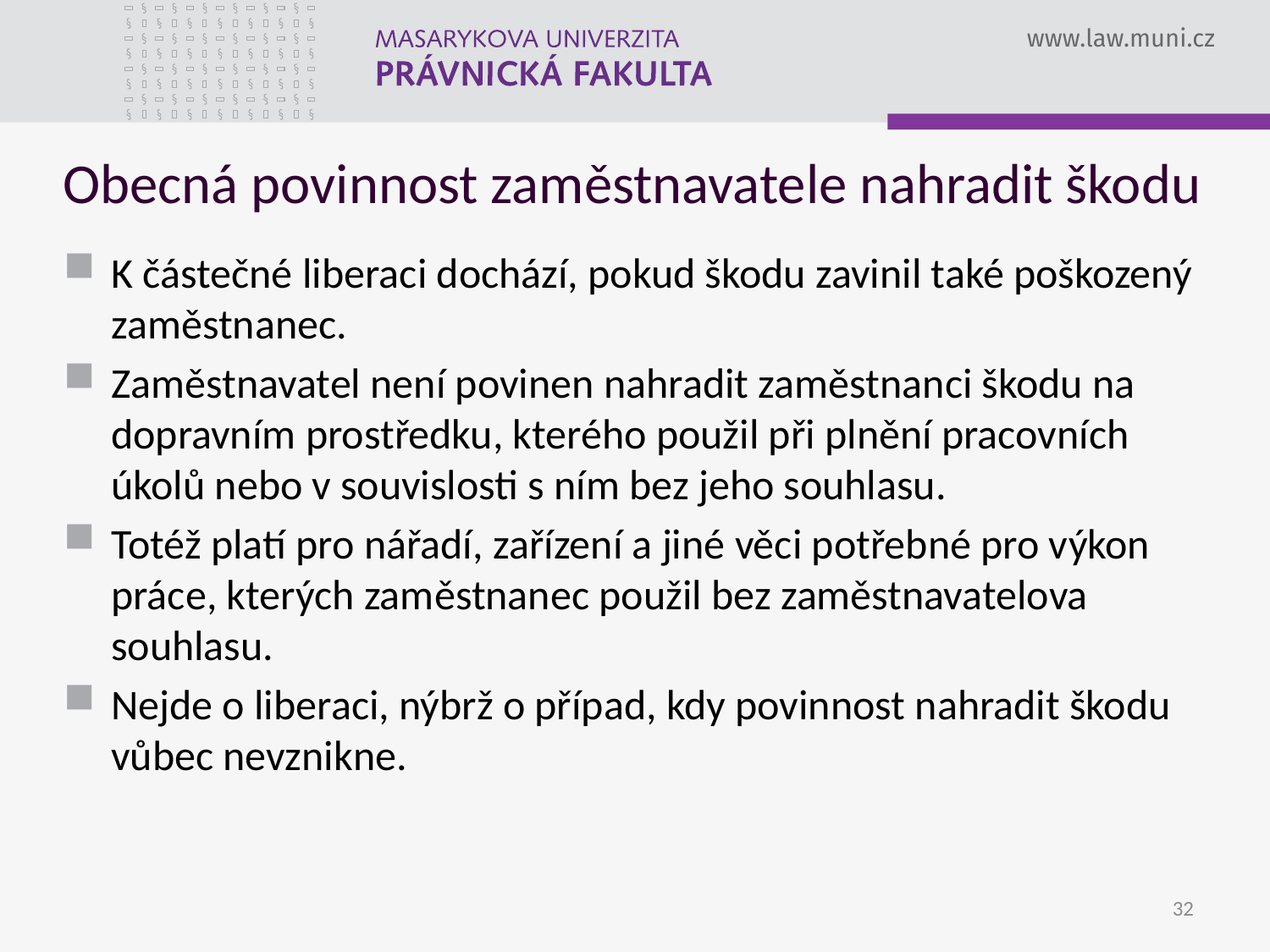

Obecná povinnost zaměstnavatele nahradit škodu
K částečné liberaci dochází, pokud škodu zavinil také poškozený zaměstnanec.
Zaměstnavatel není povinen nahradit zaměstnanci škodu na dopravním prostředku, kterého použil při plnění pracovních úkolů nebo v souvislosti s ním bez jeho souhlasu.
Totéž platí pro nářadí, zařízení a jiné věci potřebné pro výkon práce, kterých zaměstnanec použil bez zaměstnavatelova souhlasu.
Nejde o liberaci, nýbrž o případ, kdy povinnost nahradit škodu vůbec nevznikne.
32